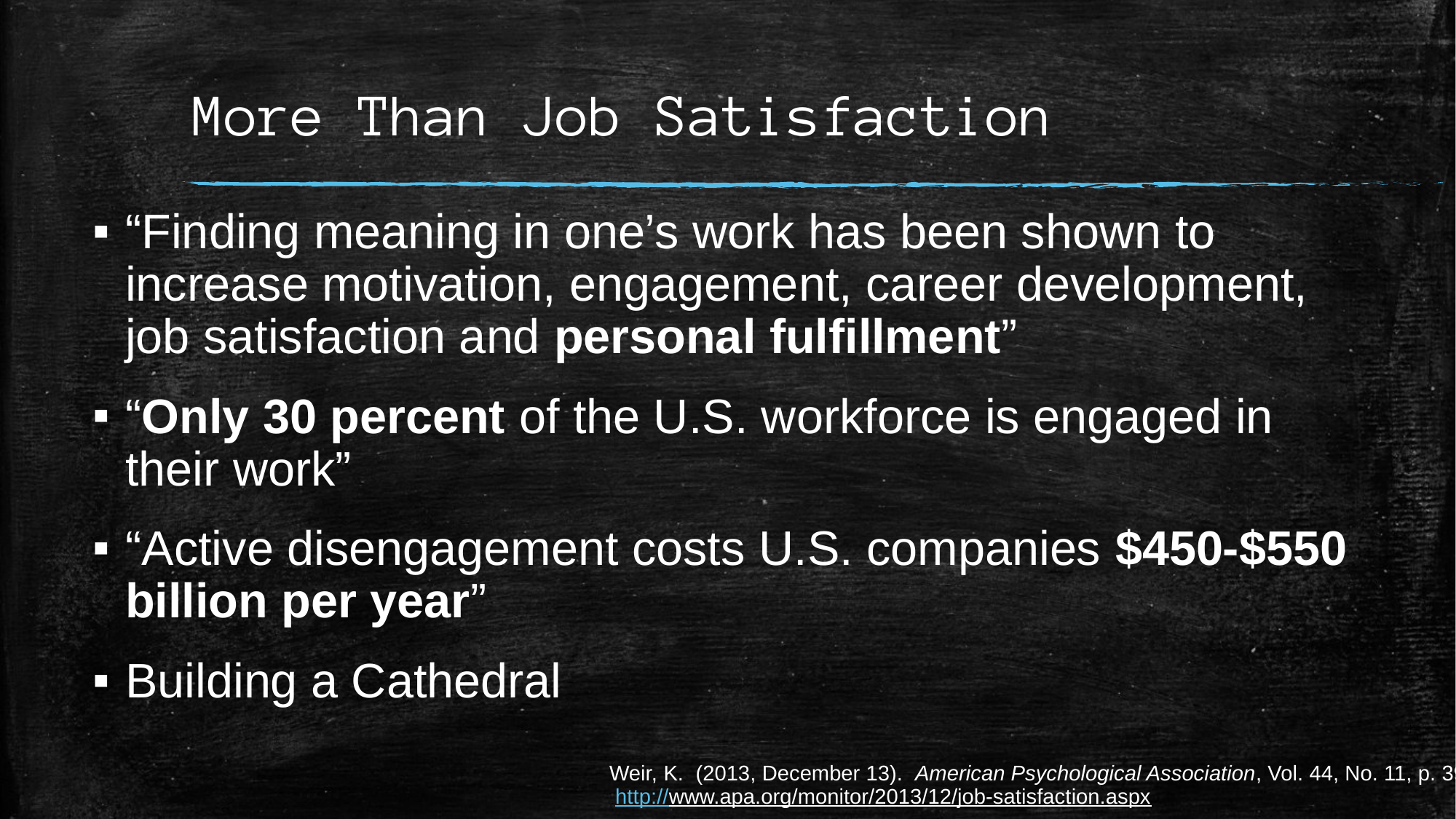

# More Than Job Satisfaction
“Finding meaning in one’s work has been shown to increase motivation, engagement, career development, job satisfaction and personal fulfillment”
“Only 30 percent of the U.S. workforce is engaged in their work”
“Active disengagement costs U.S. companies $450-$550 billion per year”
Building a Cathedral
Weir, K.  (2013, December 13).  American Psychological Association, Vol. 44, No. 11, p. 39
 http://www.apa.org/monitor/2013/12/job-satisfaction.aspx